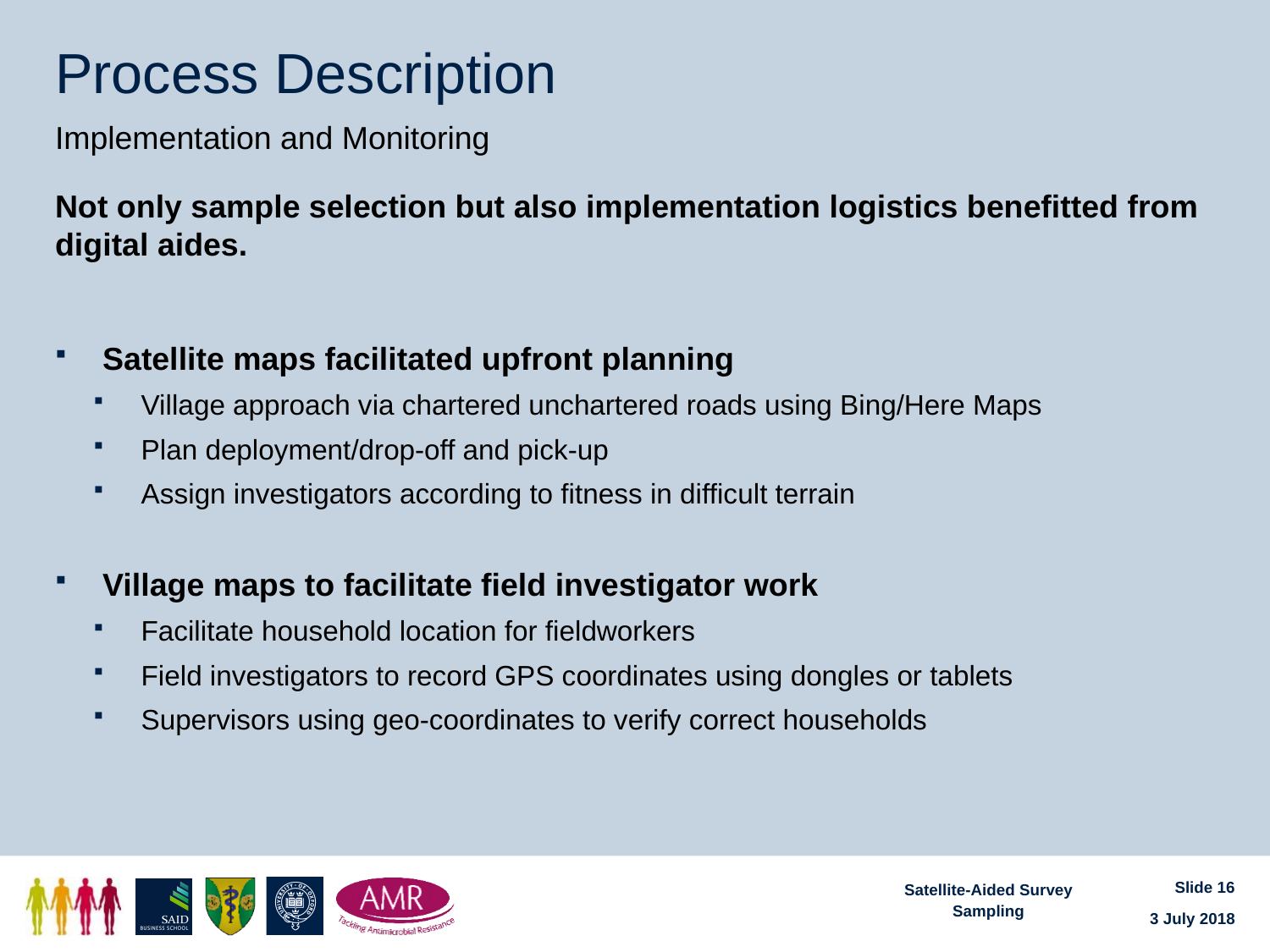

# Process Description
Implementation and Monitoring
Not only sample selection but also implementation logistics benefitted from digital aides.

Satellite maps facilitated upfront planning
Village approach via chartered unchartered roads using Bing/Here Maps
Plan deployment/drop-off and pick-up
Assign investigators according to fitness in difficult terrain

Village maps to facilitate field investigator work
Facilitate household location for fieldworkers
Field investigators to record GPS coordinates using dongles or tablets
Supervisors using geo-coordinates to verify correct households

Slide 16
Satellite-Aided Survey Sampling
3 July 2018